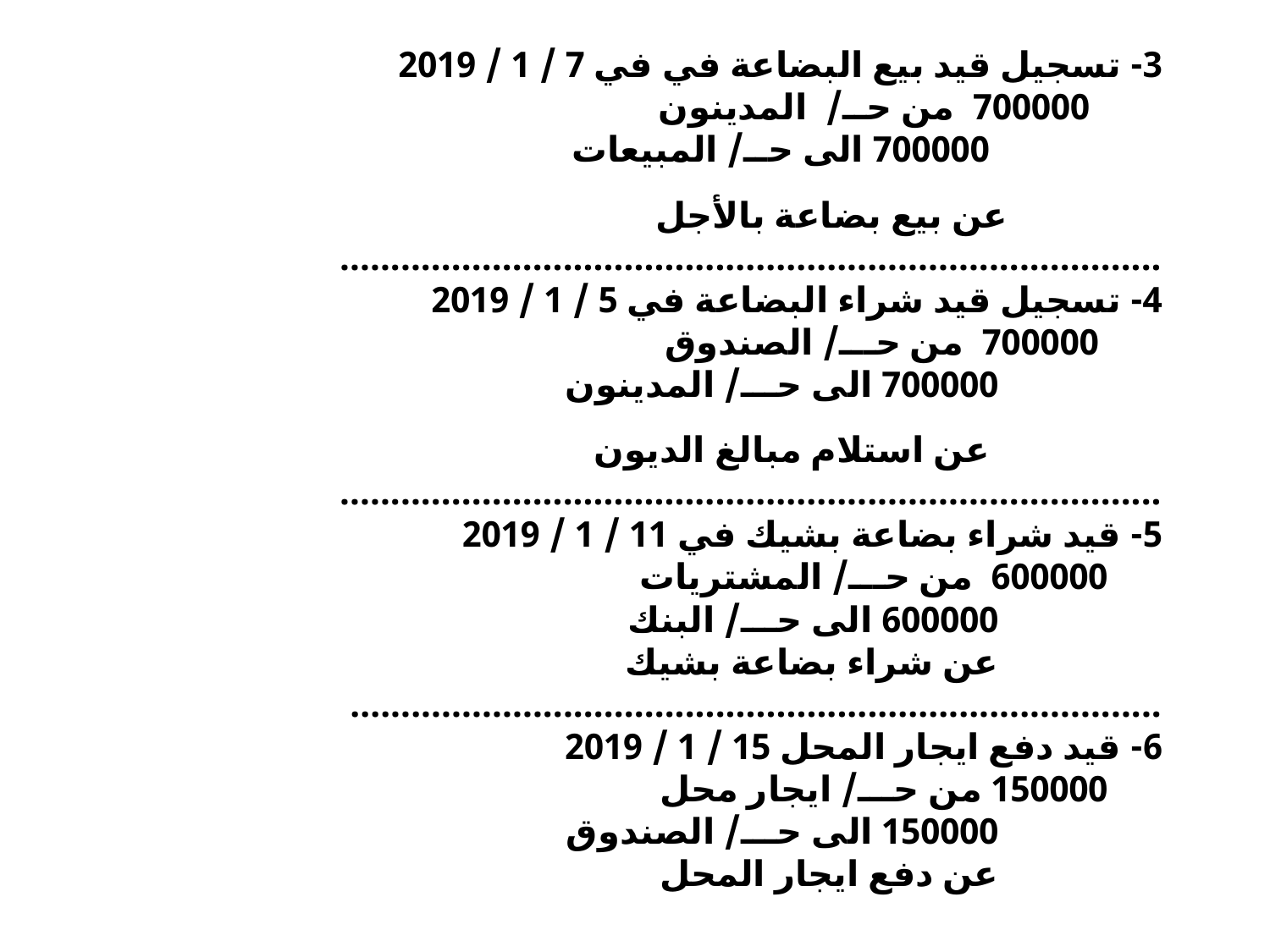

3- تسجيل قيد بيع البضاعة في في 7 / 1 / 2019
        700000  من حــ/  المدينون
                   700000 الى حــ/ المبيعات

                 عن بيع بضاعة بالأجل
.................................................................................
4- تسجيل قيد شراء البضاعة في 5 / 1 / 2019
       700000  من حـــ/ الصندوق
                  700000 الى حـــ/ المدينون

                   عن استلام مبالغ الديون
.................................................................................
5- قيد شراء بضاعة بشيك في 11 / 1 / 2019
      600000  من حـــ/ المشتريات
                  600000 الى حـــ/ البنك
                  عن شراء بضاعة بشيك
................................................................................
6- قيد دفع ايجار المحل 15 / 1 / 2019
      150000 من حـــ/ ايجار محل
                  150000 الى حـــ/ الصندوق
                  عن دفع ايجار المحل